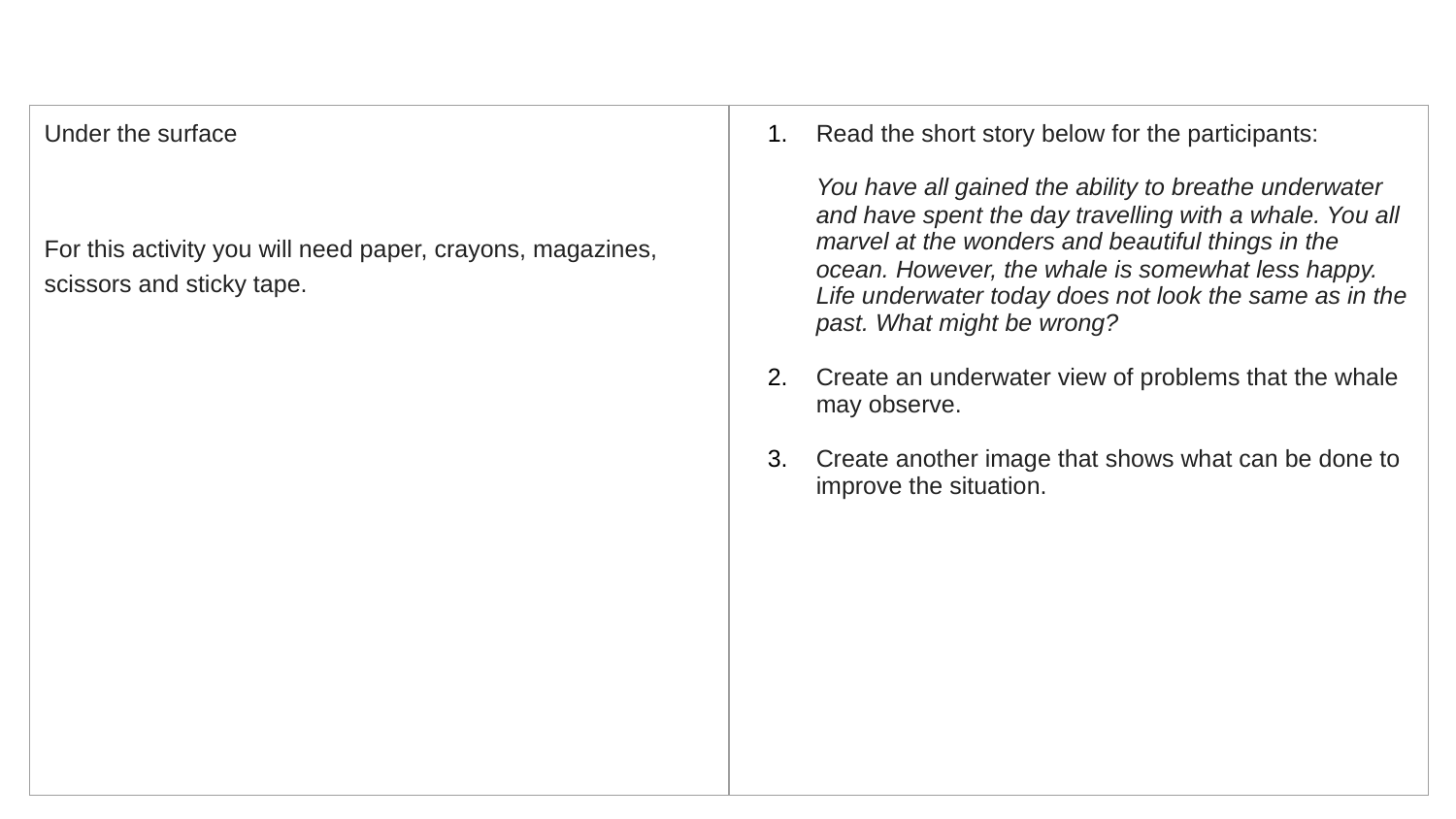

| Under the surface For this activity you will need paper, crayons, magazines, scissors and sticky tape. | Read the short story below for the participants: You have all gained the ability to breathe underwater and have spent the day travelling with a whale. You all marvel at the wonders and beautiful things in the ocean. However, the whale is somewhat less happy. Life underwater today does not look the same as in the past. What might be wrong? Create an underwater view of problems that the whale may observe. Create another image that shows what can be done to improve the situation. |
| --- | --- |